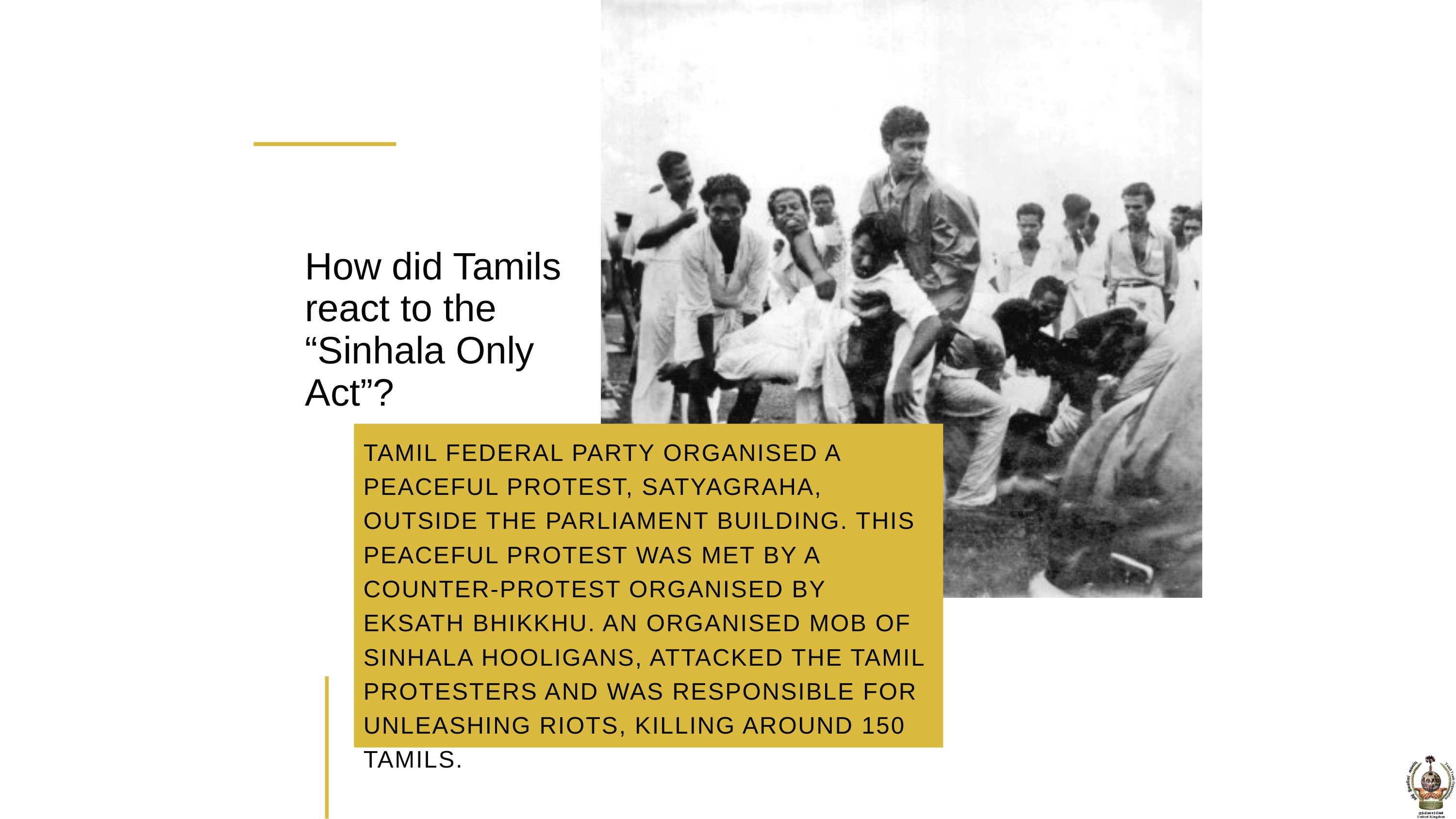

How did Tamils react to the “Sinhala Only Act”?

TAMIL FEDERAL PARTY ORGANISED A PEACEFUL PROTEST, SATYAGRAHA, OUTSIDE THE PARLIAMENT BUILDING. THIS PEACEFUL PROTEST WAS MET BY A COUNTER-PROTEST ORGANISED BY EKSATH BHIKKHU. AN ORGANISED MOB OF SINHALA HOOLIGANS, ATTACKED THE TAMIL PROTESTERS AND WAS RESPONSIBLE FOR UNLEASHING RIOTS, KILLING AROUND 150 TAMILS.